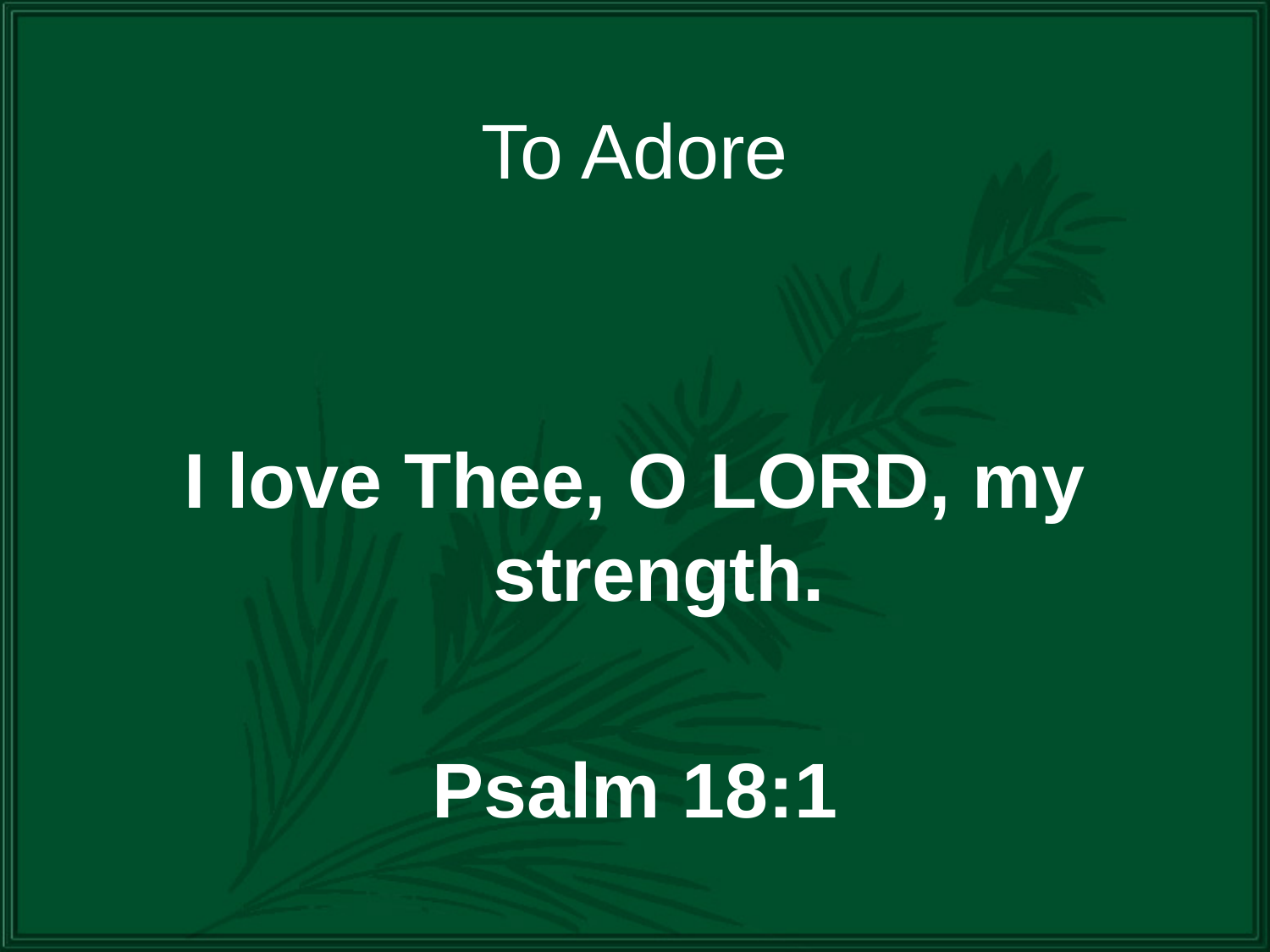

# To Adore
I love Thee, O LORD, my strength.

Psalm 18:1